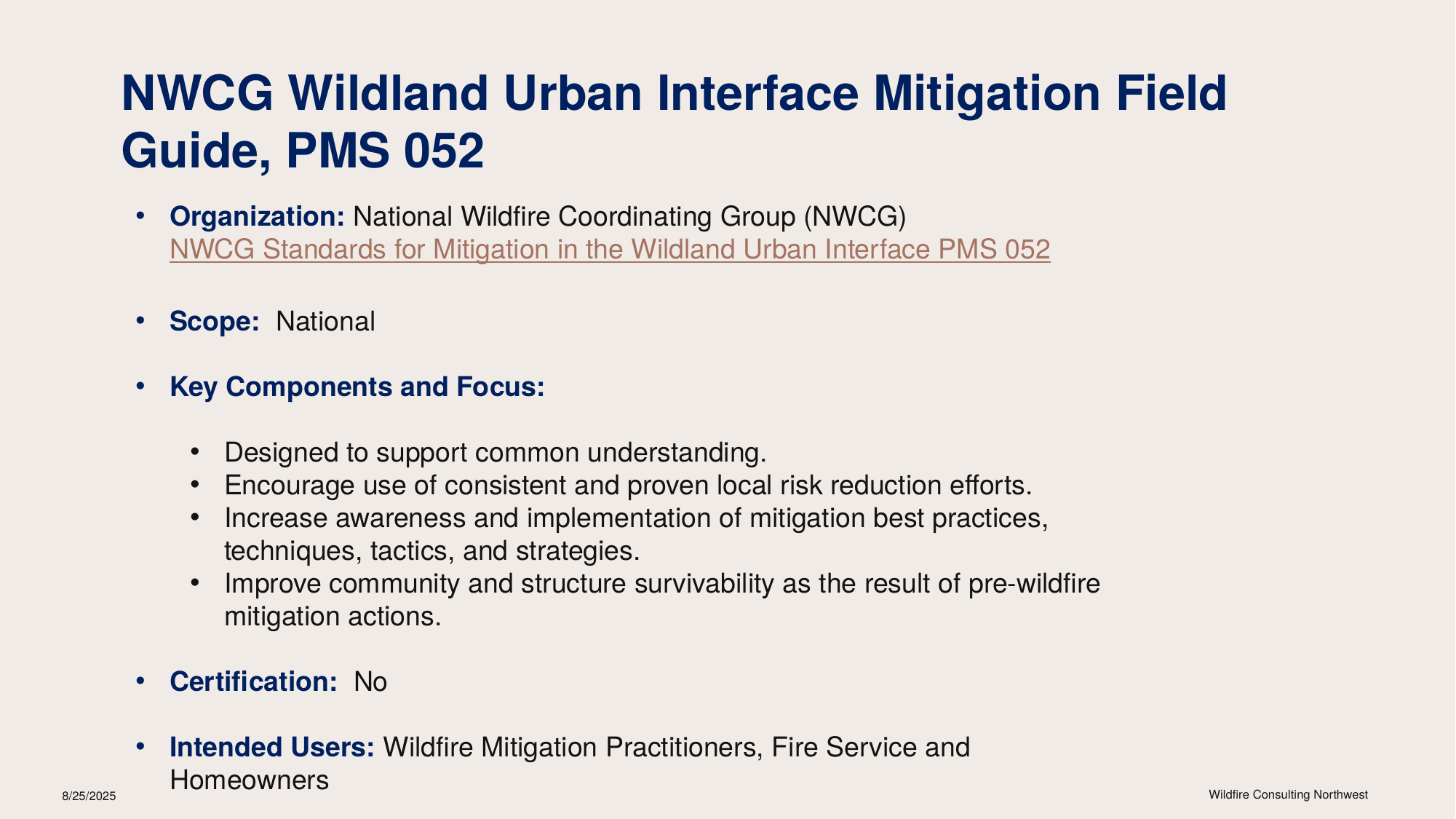

NWCG Wildland Urban Interface Mitigation Field Guide, PMS 052
Organization: National Wildfire Coordinating Group (NWCG) NWCG Standards for Mitigation in the Wildland Urban Interface PMS 052

Scope:  National

Key Components and Focus:

Designed to support common understanding.
Encourage use of consistent and proven local risk reduction efforts.
Increase awareness and implementation of mitigation best practices, techniques, tactics, and strategies.
Improve community and structure survivability as the result of pre-wildfire mitigation actions.

Certification:  No

Intended Users: Wildfire Mitigation Practitioners, Fire Service and Homeowners

8/25/2025
Wildfire Consulting Northwest